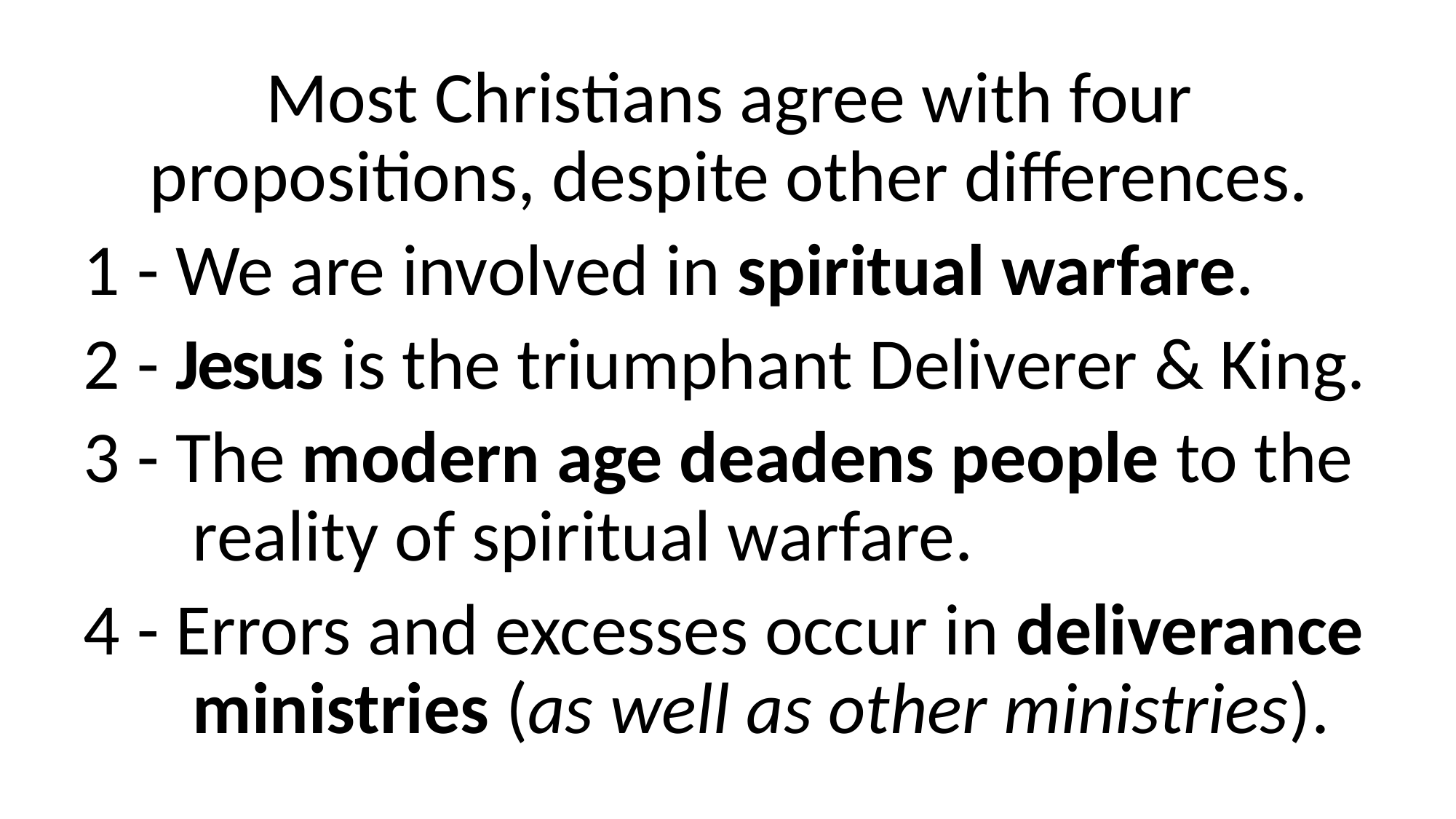

Most Christians agree with four propositions, despite other differences.
1 - We are involved in spiritual warfare.
2 - Jesus is the triumphant Deliverer & King.
3 - The modern age deadens people to the 	reality of spiritual warfare.
4 - Errors and excesses occur in deliverance 	ministries (as well as other ministries).